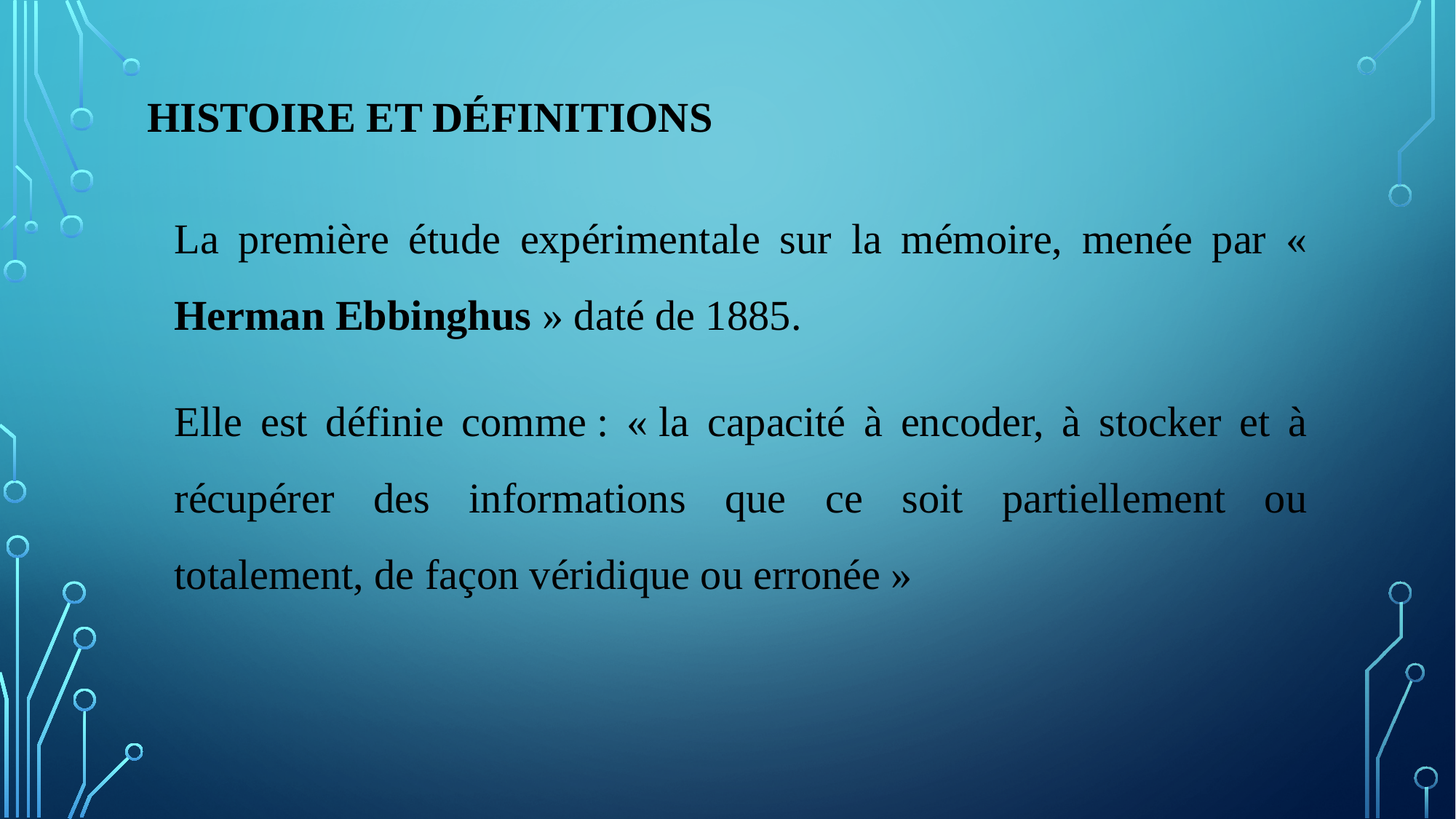

# Histoire et définitions
La première étude expérimentale sur la mémoire, menée par « Herman Ebbinghus » daté de 1885.
Elle est définie comme : « la capacité à encoder, à stocker et à récupérer des informations que ce soit partiellement ou totalement, de façon véridique ou erronée »